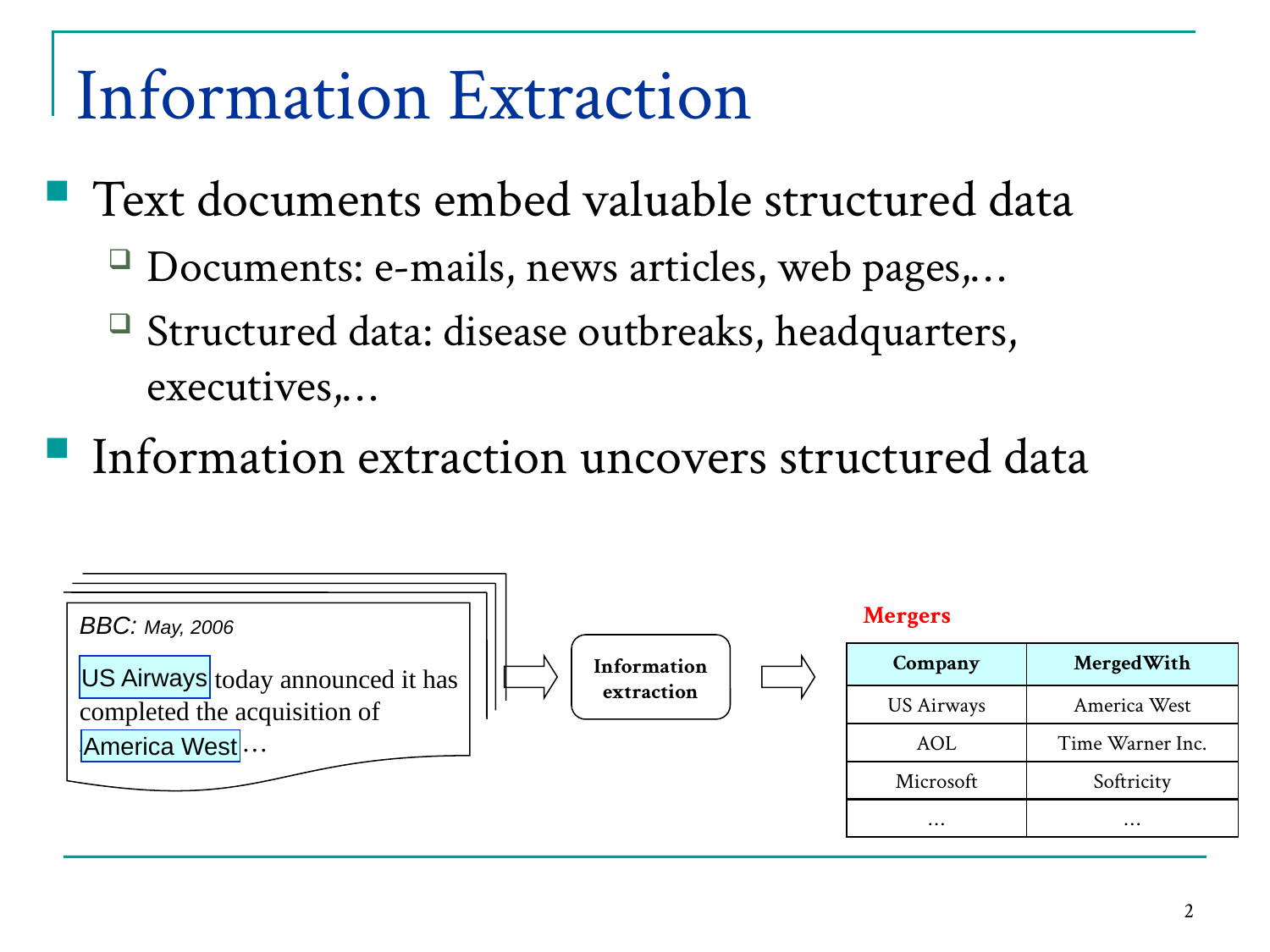

# Information Extraction
Text documents embed valuable structured data
Documents: e-mails, news articles, web pages,…
Structured data: disease outbreaks, headquarters, executives,…
Information extraction uncovers structured data

Mergers
BBC: May, 2006

US Airways today announced it has completed the acquisition of America West, …

Information extraction
| Company | MergedWith |
| --- | --- |
| US Airways | America West |
|  |  |
US Airways

| AOL | Time Warner Inc. |
| --- | --- |
America West
| Microsoft | Softricity |
| --- | --- |
| … | … |
| --- | --- |
2